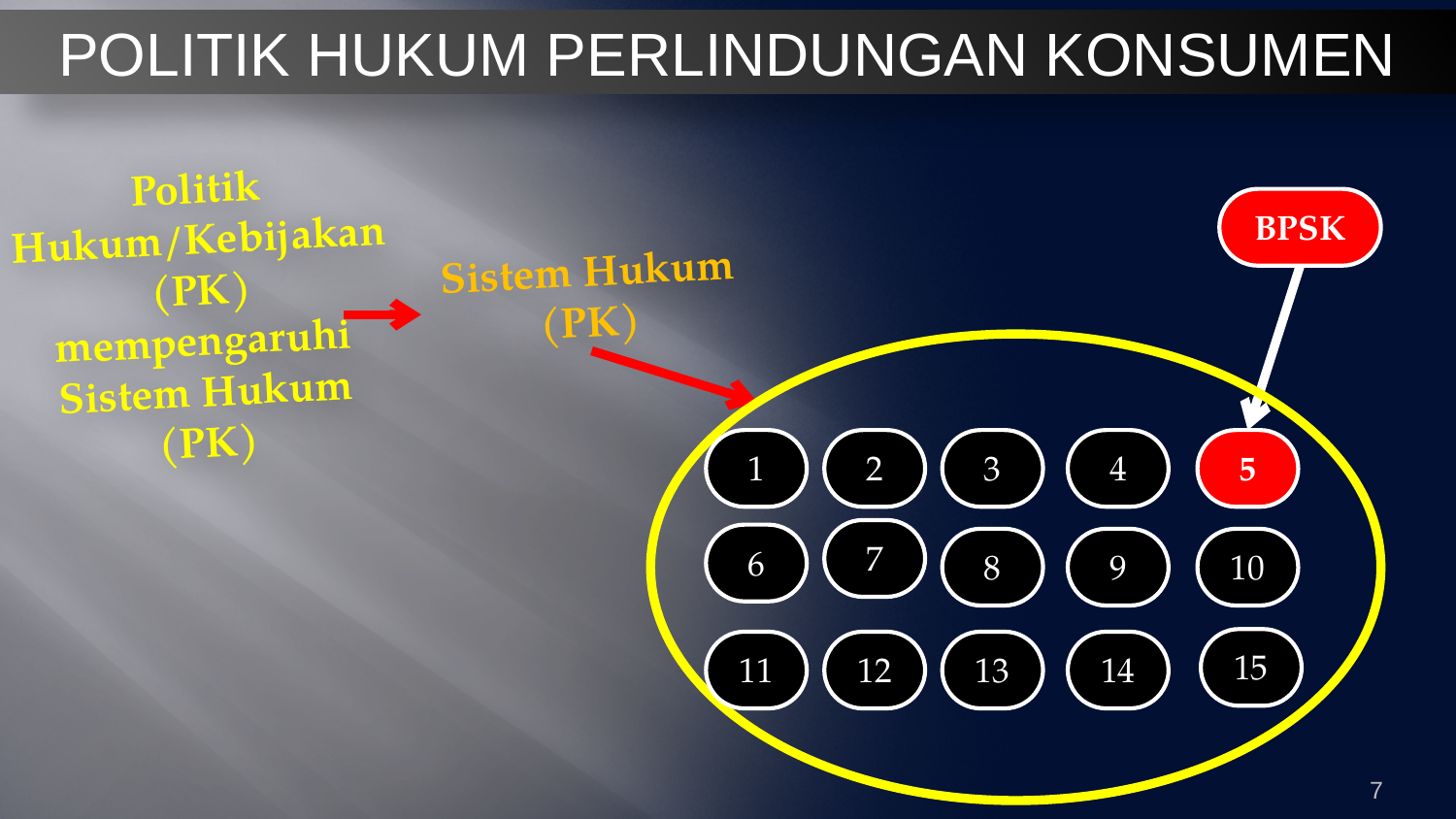

POLITIK HUKUM PERLINDUNGAN KONSUMEN
Politik Hukum/Kebijakan (PK) mempengaruhi Sistem Hukum (PK)
BPSK
Sistem Hukum (PK)

5
1
2
3
4
7
6
8
9
10
15
11
12
13
14
7